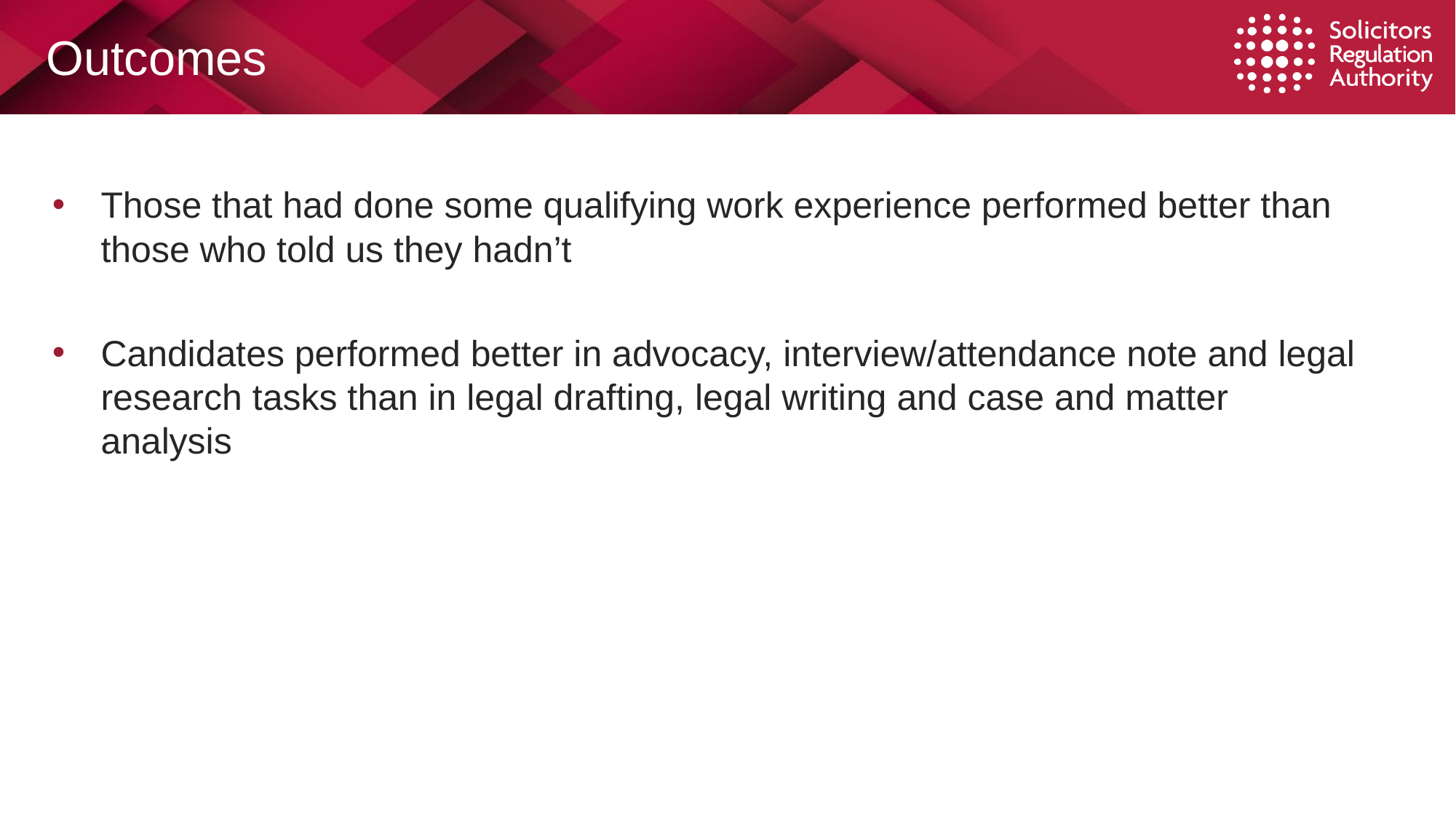

# Outcomes
Those that had done some qualifying work experience performed better than those who told us they hadn’t

Candidates performed better in advocacy, interview/attendance note and legal research tasks than in legal drafting, legal writing and case and matter analysis